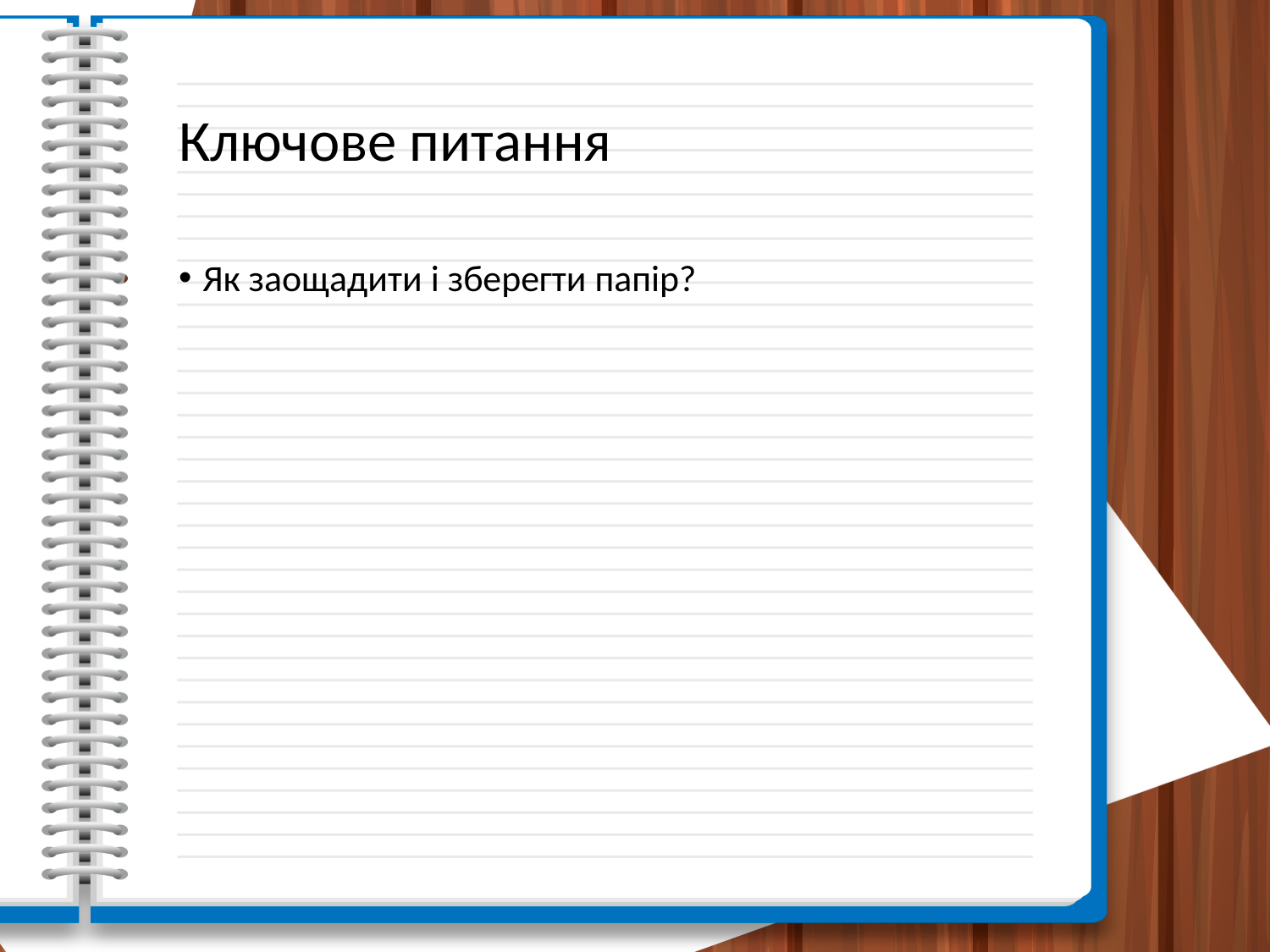

# Ключове питання
Як заощадити і зберегти папір?